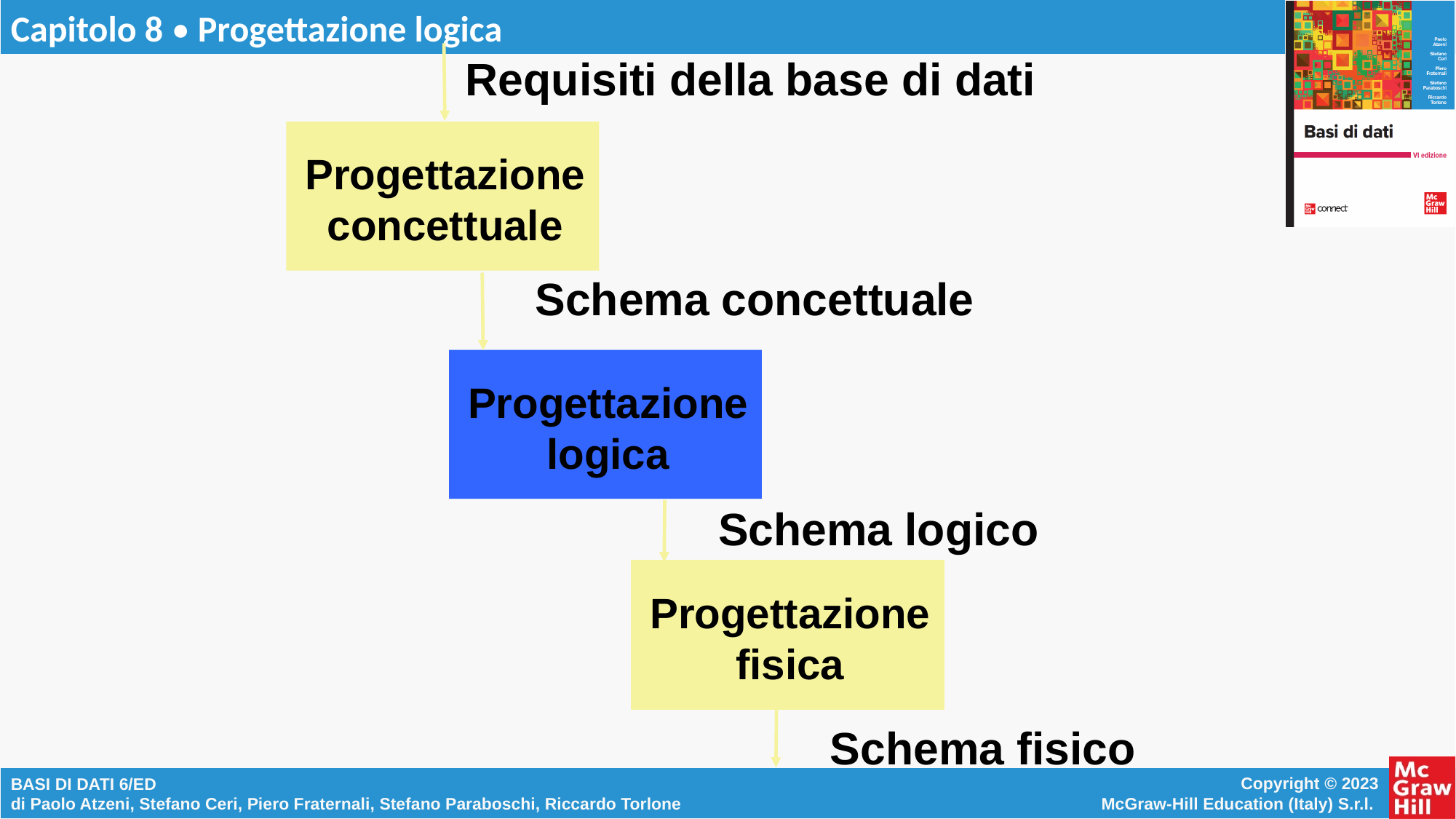

Requisiti della base di dati

Progettazione
concettuale
Schema concettuale

Progettazione
logica
Schema logico

Progettazione
fisica

Schema fisico